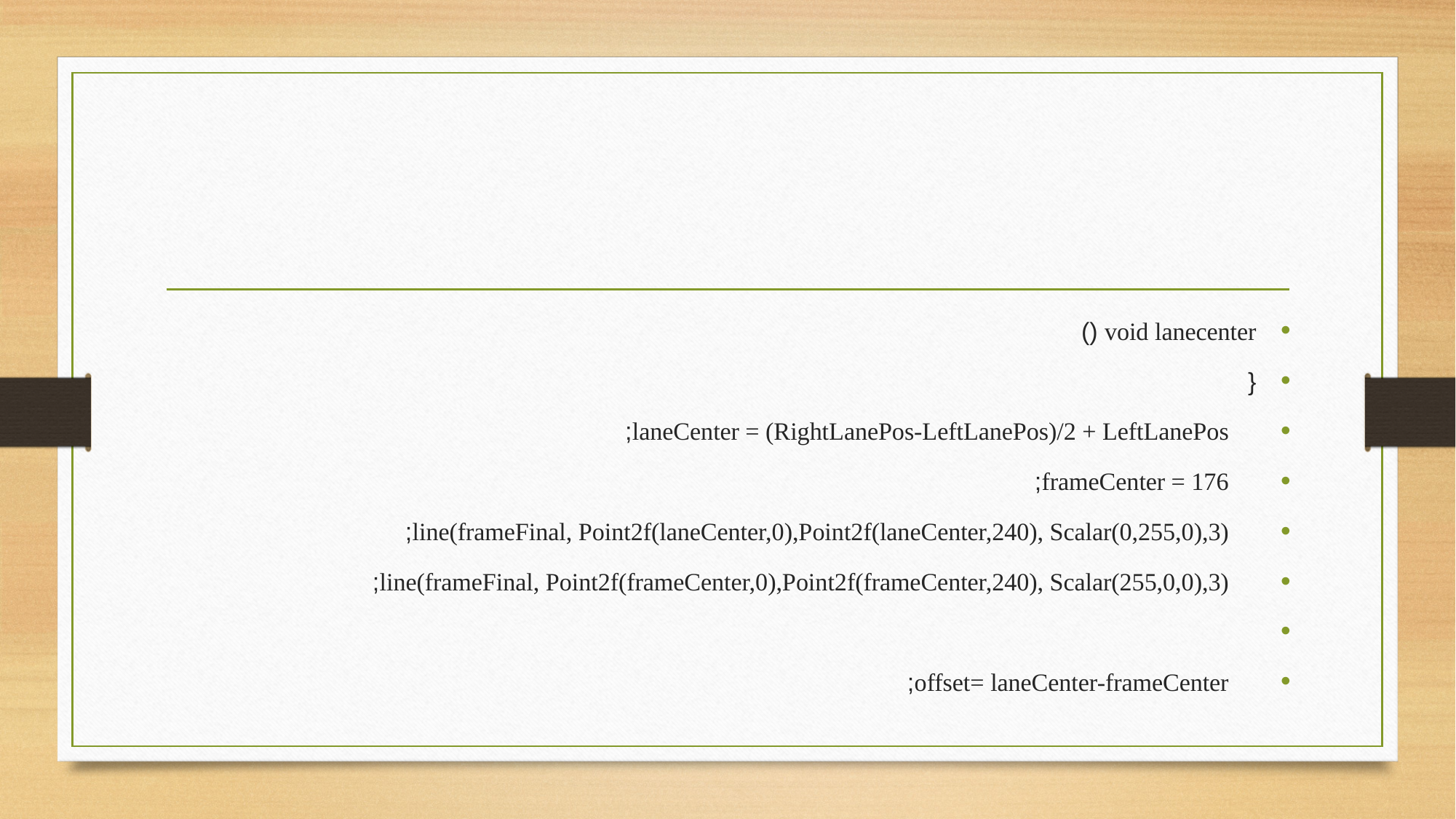

#
void lanecenter ()
{
    laneCenter = (RightLanePos-LeftLanePos)/2 + LeftLanePos;
    frameCenter = 176;
    line(frameFinal, Point2f(laneCenter,0),Point2f(laneCenter,240), Scalar(0,255,0),3);
    line(frameFinal, Point2f(frameCenter,0),Point2f(frameCenter,240), Scalar(255,0,0),3);

    offset= laneCenter-frameCenter;